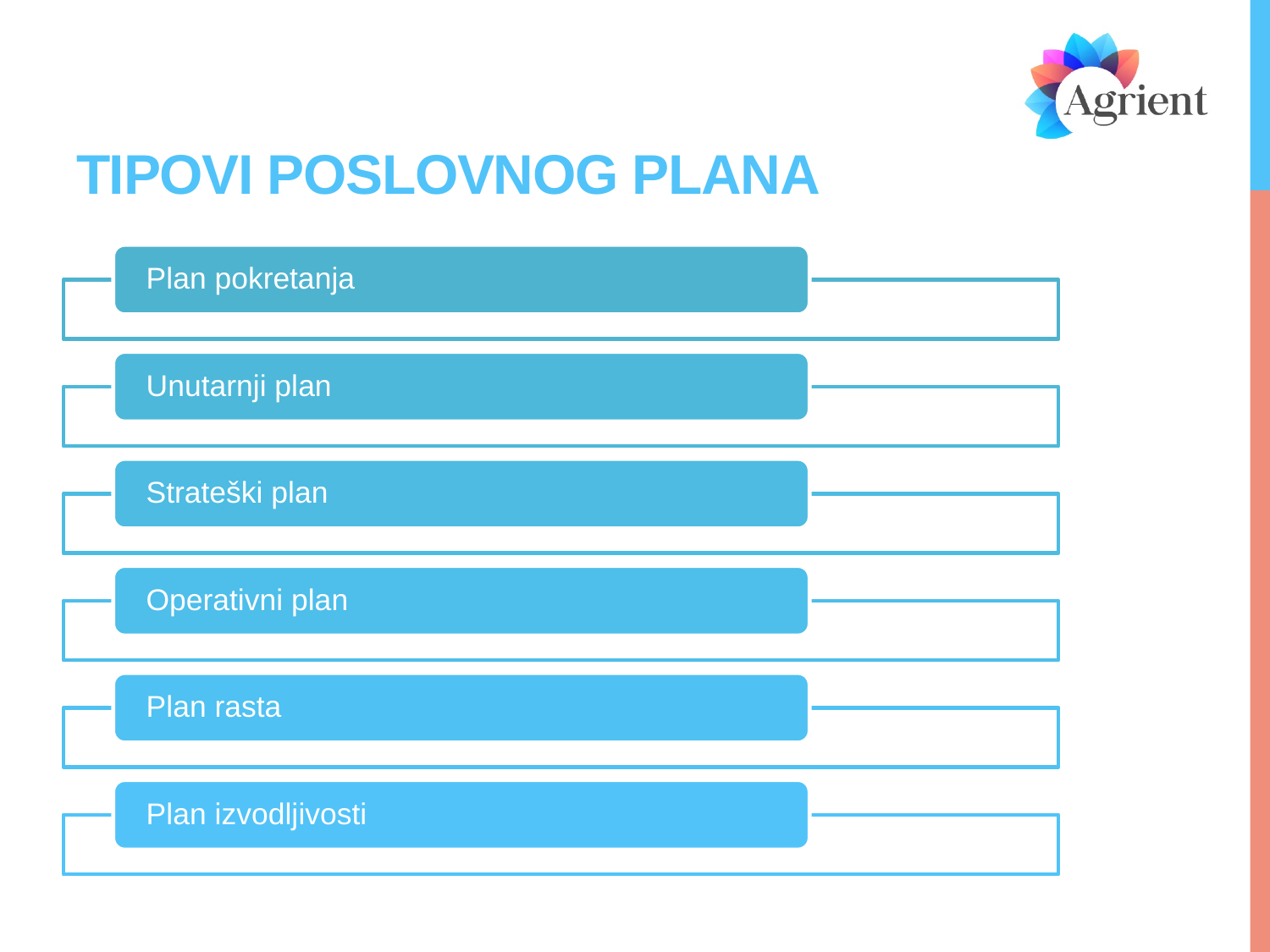

# tipovi poslovnog plana
Plan pokretanja
Unutarnji plan
Strateški plan
Operativni plan
Plan rasta
Plan izvodljivosti